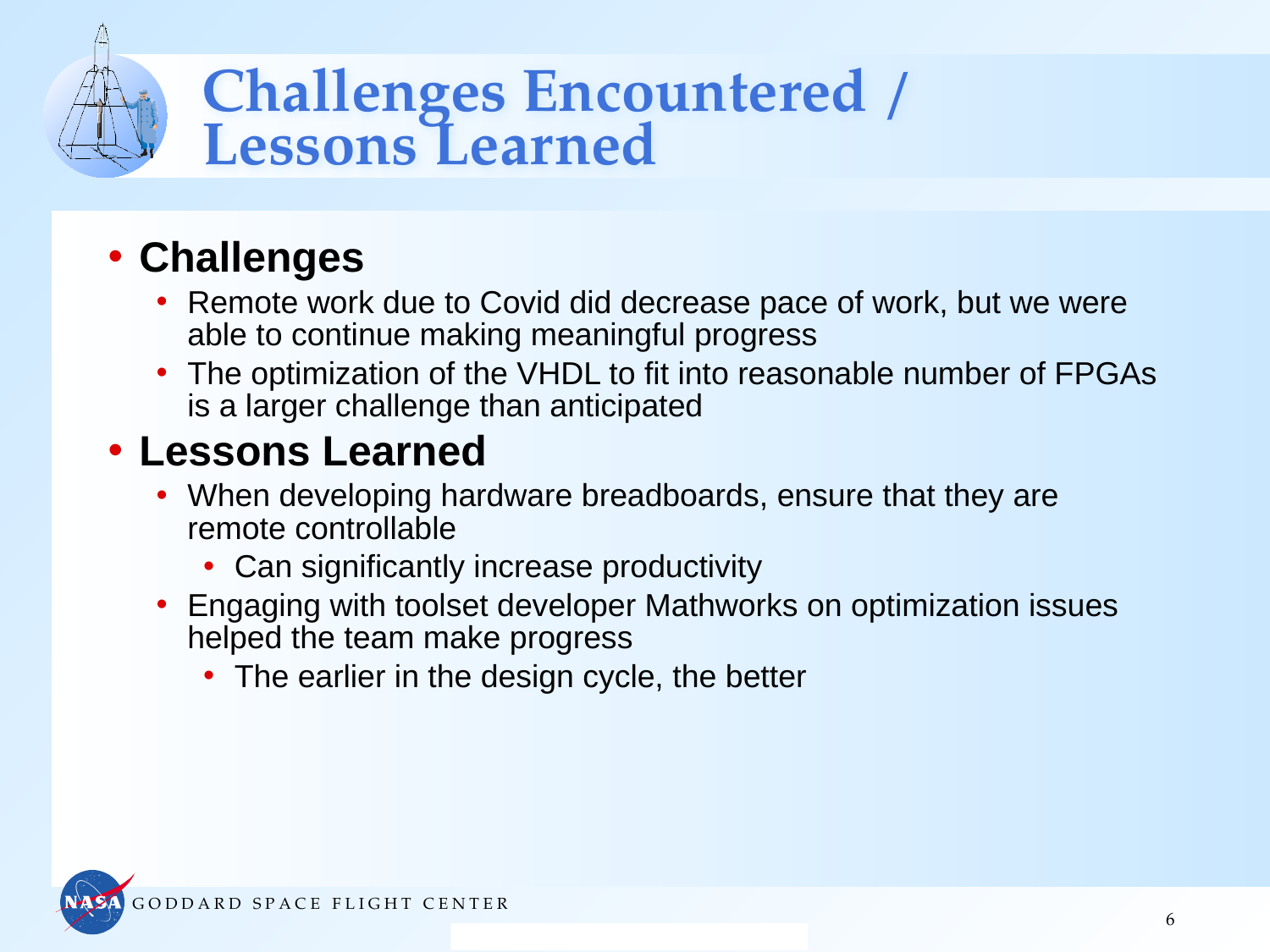

# Challenges Encountered / Lessons Learned
Challenges
Remote work due to Covid did decrease pace of work, but we were able to continue making meaningful progress
The optimization of the VHDL to fit into reasonable number of FPGAs is a larger challenge than anticipated
Lessons Learned
When developing hardware breadboards, ensure that they are remote controllable
Can significantly increase productivity
Engaging with toolset developer Mathworks on optimization issues helped the team make progress
The earlier in the design cycle, the better

6